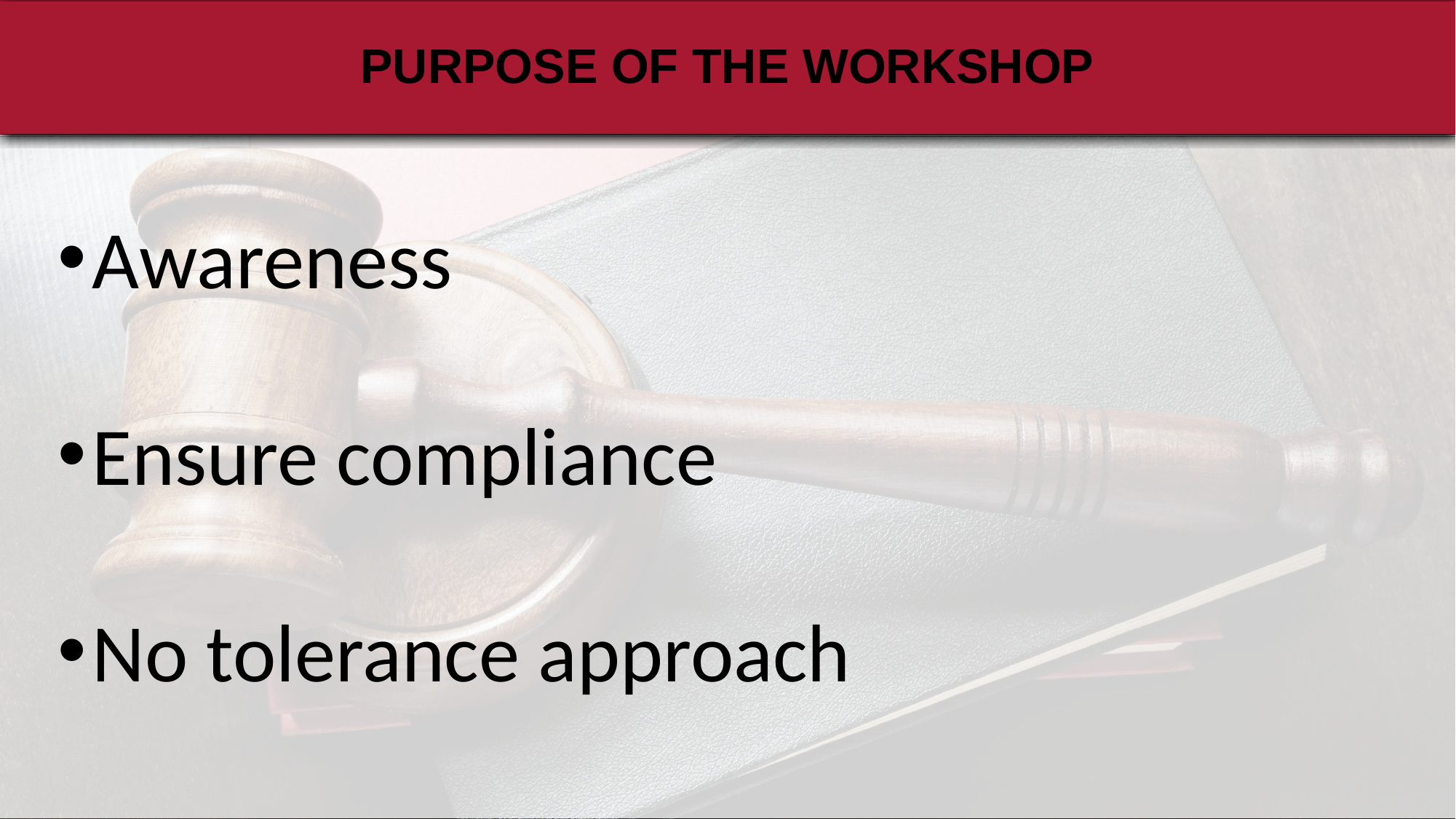

# PURPOSE OF THE WORKSHOP
Awareness

Ensure compliance

No tolerance approach